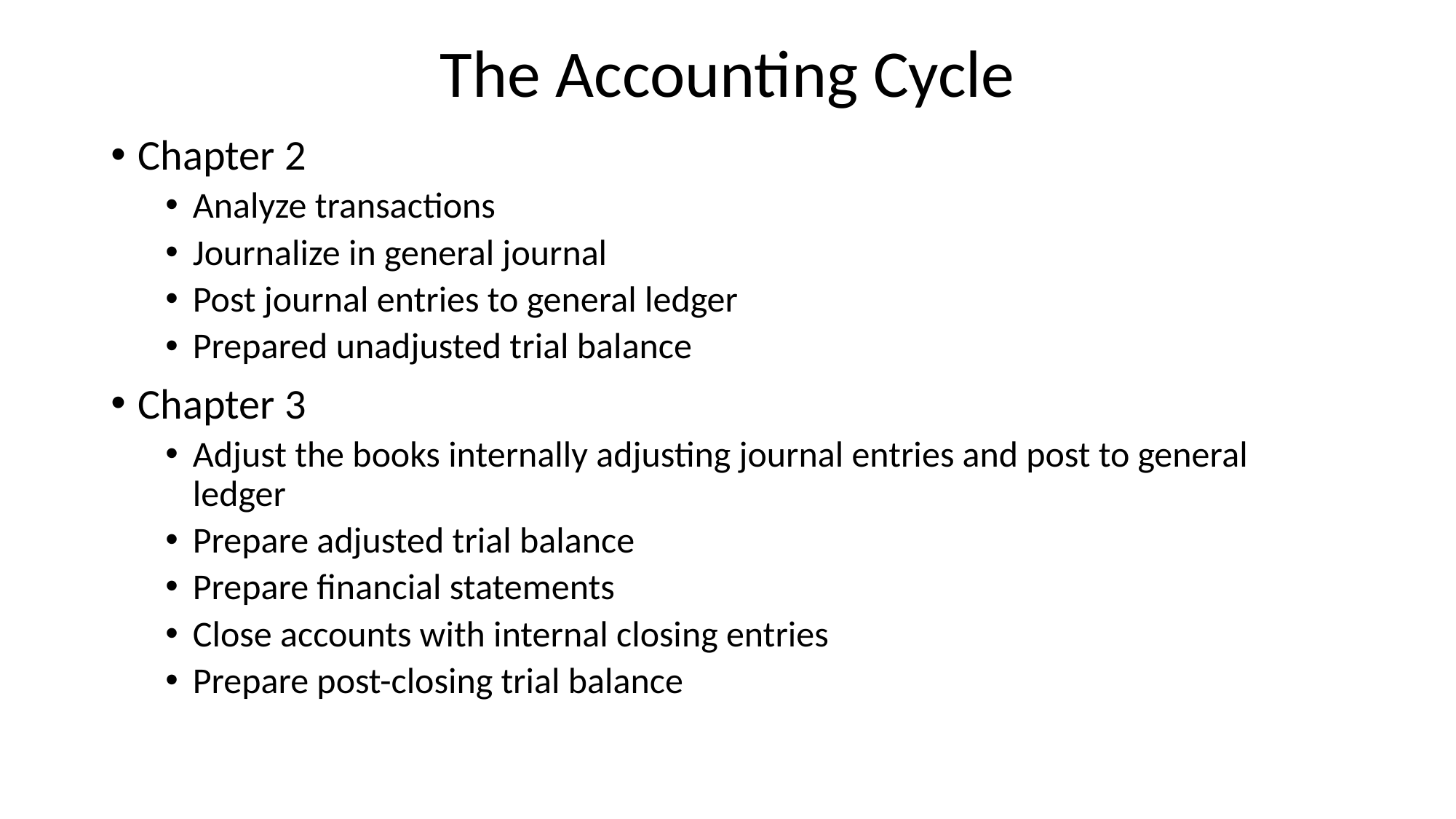

# The Accounting Cycle
Chapter 2
Analyze transactions
Journalize in general journal
Post journal entries to general ledger
Prepared unadjusted trial balance
Chapter 3
Adjust the books internally adjusting journal entries and post to general ledger
Prepare adjusted trial balance
Prepare financial statements
Close accounts with internal closing entries
Prepare post-closing trial balance